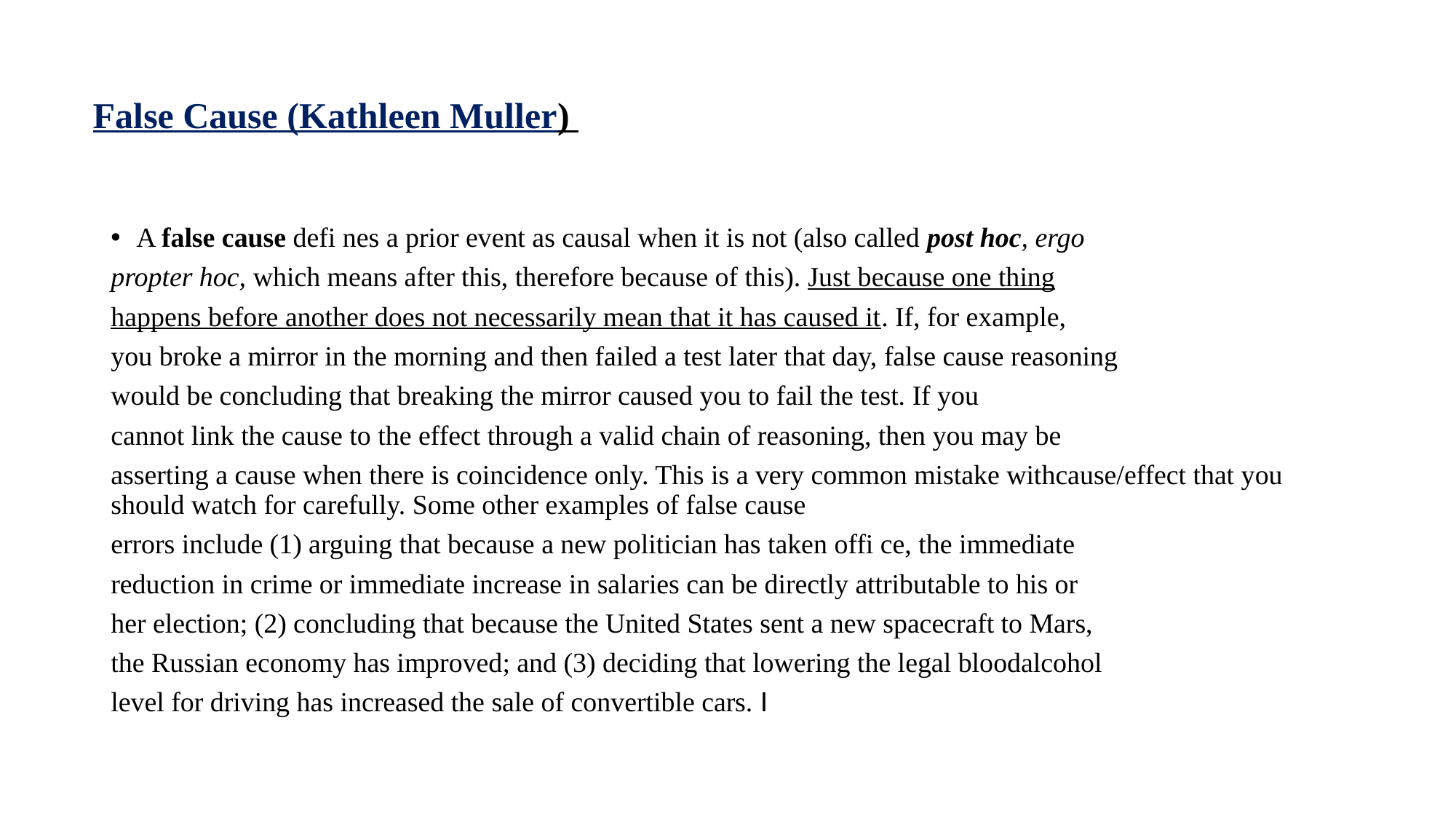

# False Cause (Kathleen Muller)
A false cause defi nes a prior event as causal when it is not (also called post hoc, ergo
propter hoc, which means after this, therefore because of this). Just because one thing
happens before another does not necessarily mean that it has caused it. If, for example,
you broke a mirror in the morning and then failed a test later that day, false cause reasoning
would be concluding that breaking the mirror caused you to fail the test. If you
cannot link the cause to the effect through a valid chain of reasoning, then you may be
asserting a cause when there is coincidence only. This is a very common mistake withcause/effect that you should watch for carefully. Some other examples of false cause
errors include (1) arguing that because a new politician has taken offi ce, the immediate
reduction in crime or immediate increase in salaries can be directly attributable to his or
her election; (2) concluding that because the United States sent a new spacecraft to Mars,
the Russian economy has improved; and (3) deciding that lowering the legal bloodalcohol
level for driving has increased the sale of convertible cars. I